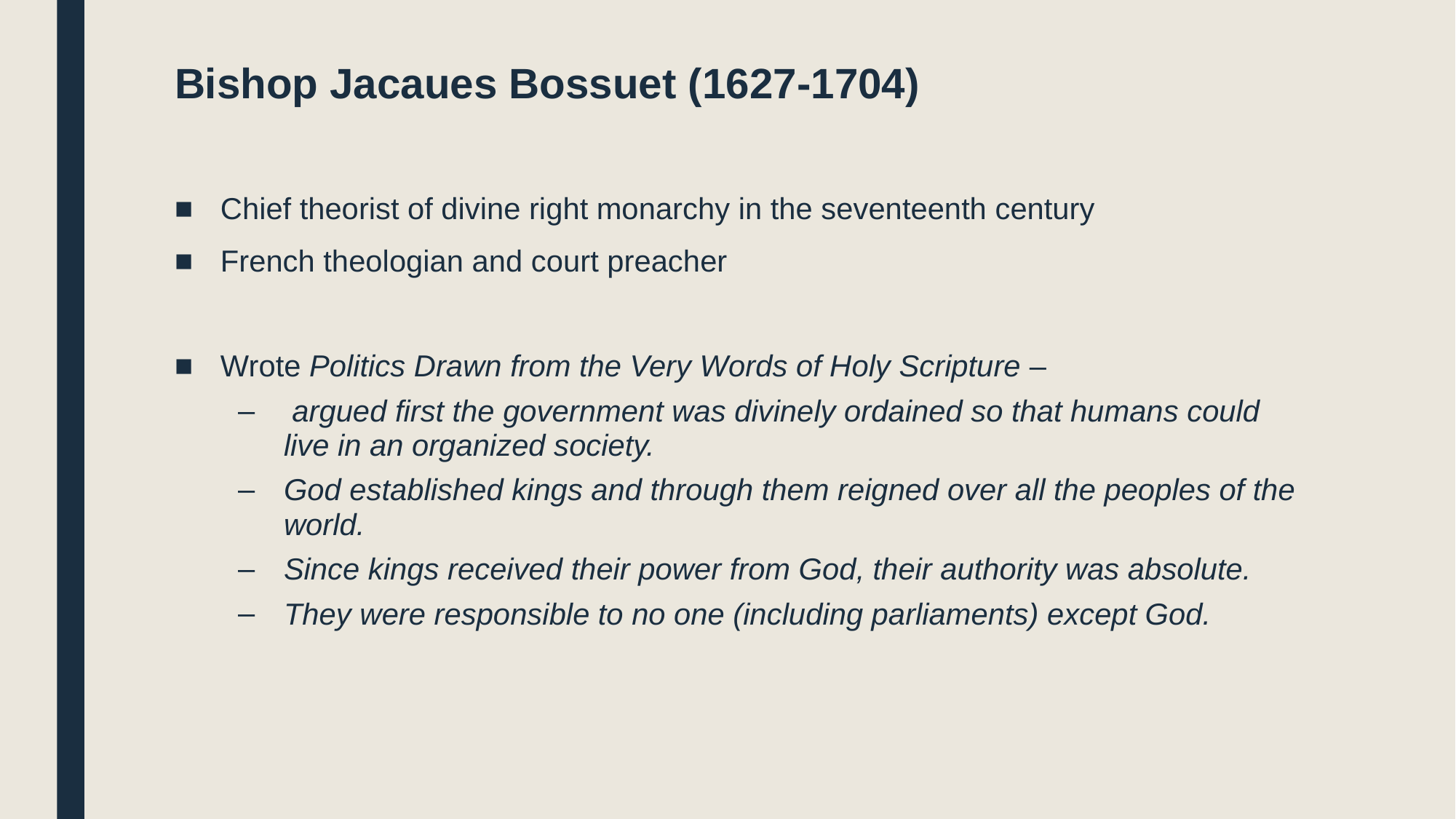

Bishop Jacaues Bossuet (1627-1704)

Chief theorist of divine right monarchy in the seventeenth century
French theologian and court preacher

Wrote Politics Drawn from the Very Words of Holy Scripture –
 argued first the government was divinely ordained so that humans could live in an organized society.
God established kings and through them reigned over all the peoples of the world.
Since kings received their power from God, their authority was absolute.
They were responsible to no one (including parliaments) except God.
#